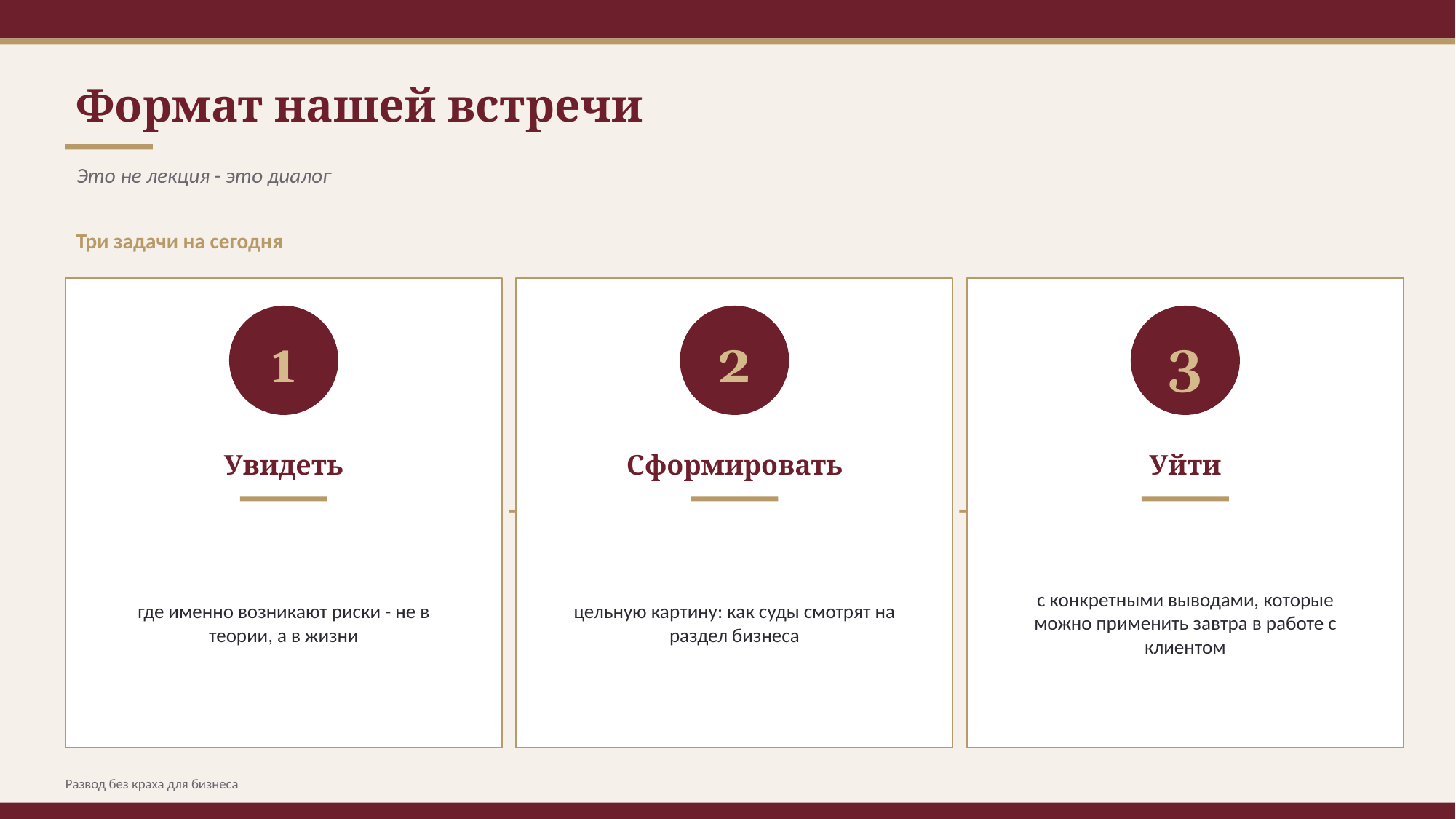

Формат нашей встречи

Это не лекция - это диалог
Три задачи на сегодня

1

2

3
Увидеть
Сформировать
Уйти
→
→

где именно возникают риски - не в теории, а в жизни
цельную картину: как суды смотрят на раздел бизнеса
с конкретными выводами, которые можно применить завтра в работе с клиентом
Развод без краха для бизнеса